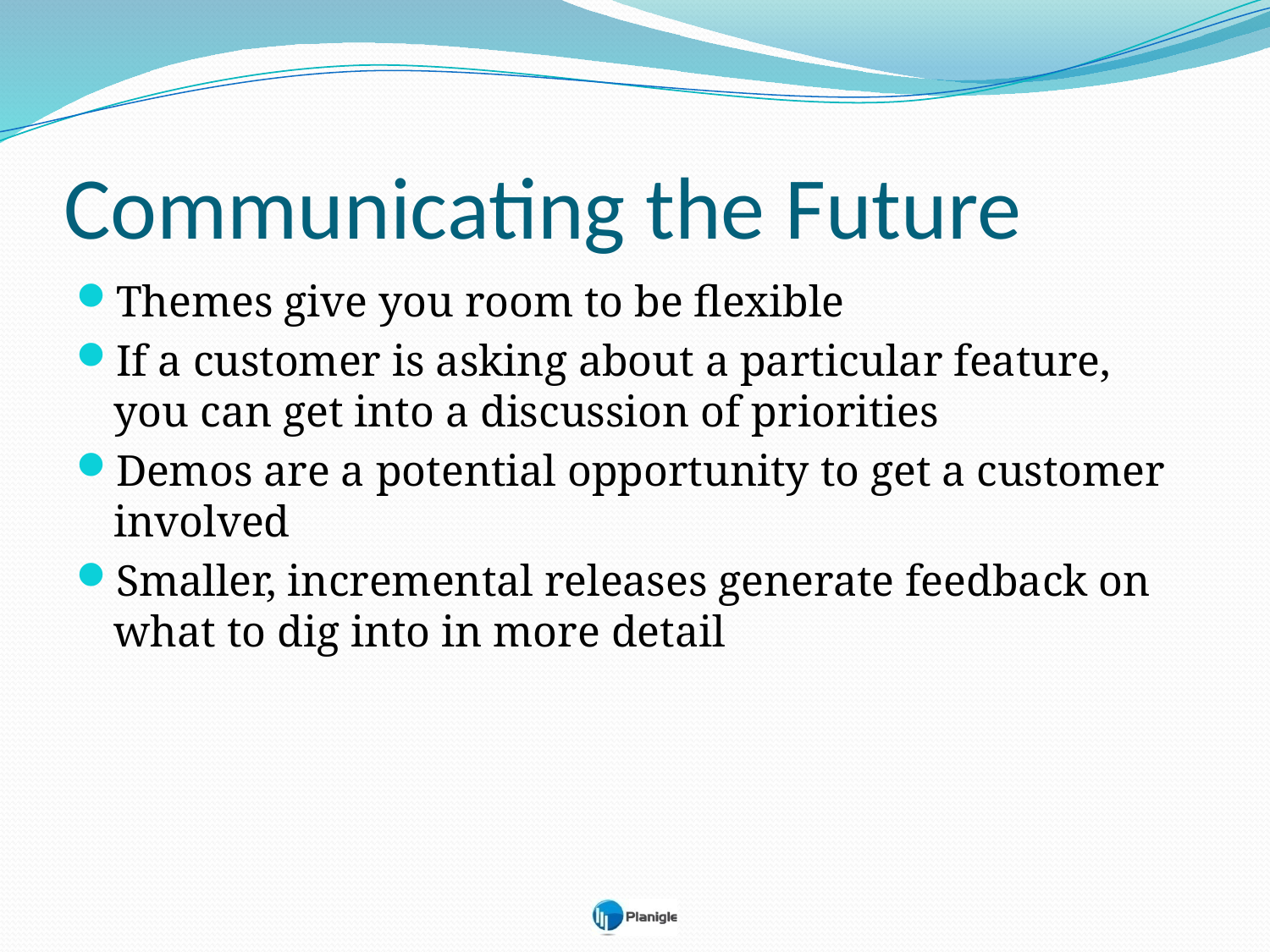

# Communicating the Future
Themes give you room to be flexible
If a customer is asking about a particular feature, you can get into a discussion of priorities
Demos are a potential opportunity to get a customer involved
Smaller, incremental releases generate feedback on what to dig into in more detail